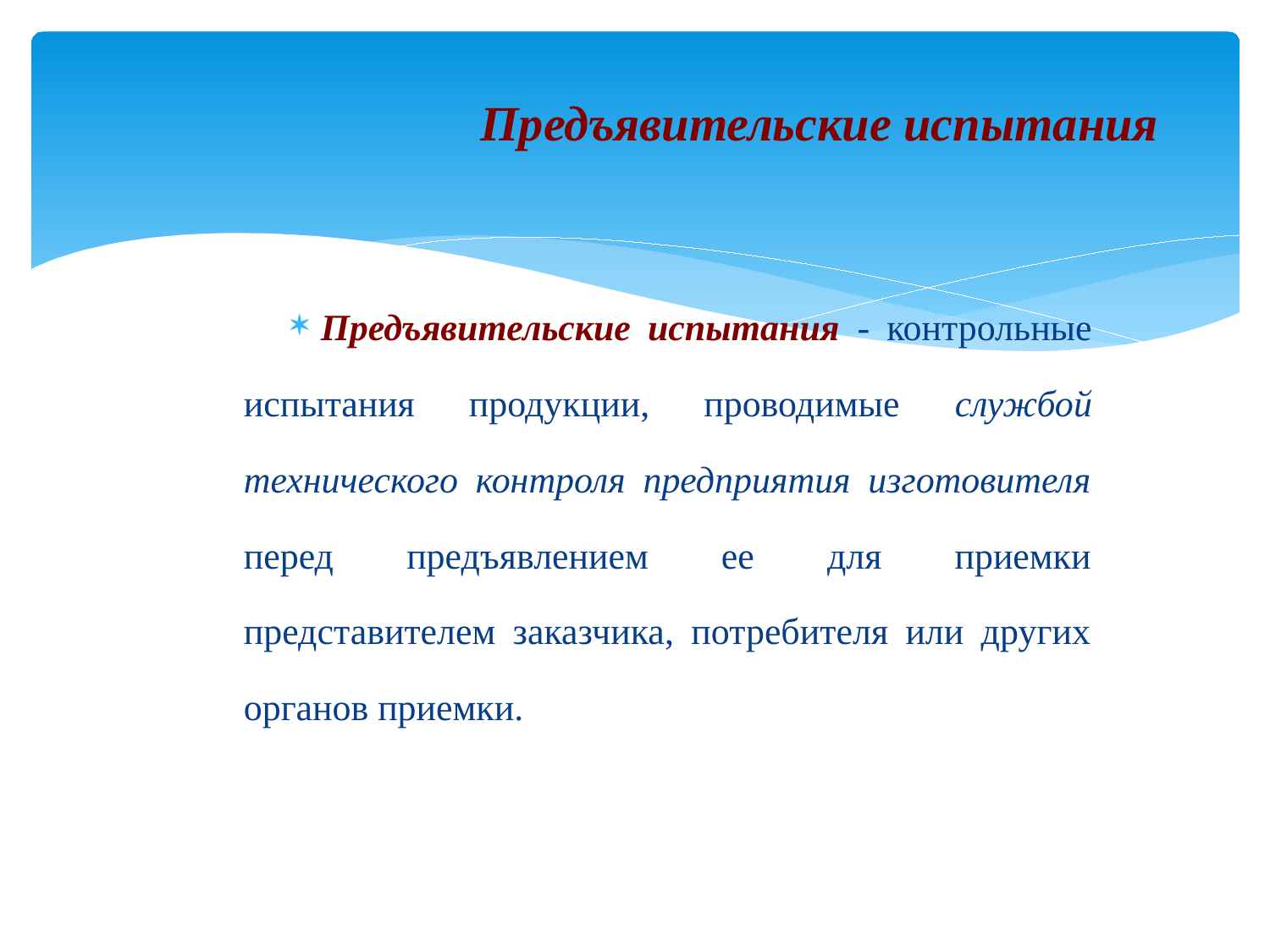

# Предъявительские испытания
Предъявительские испытания - контрольные испытания продукции, проводимые службой технического контроля предприятия изготовителя перед предъявлением ее для приемки представителем заказчика, потребителя или других органов приемки.